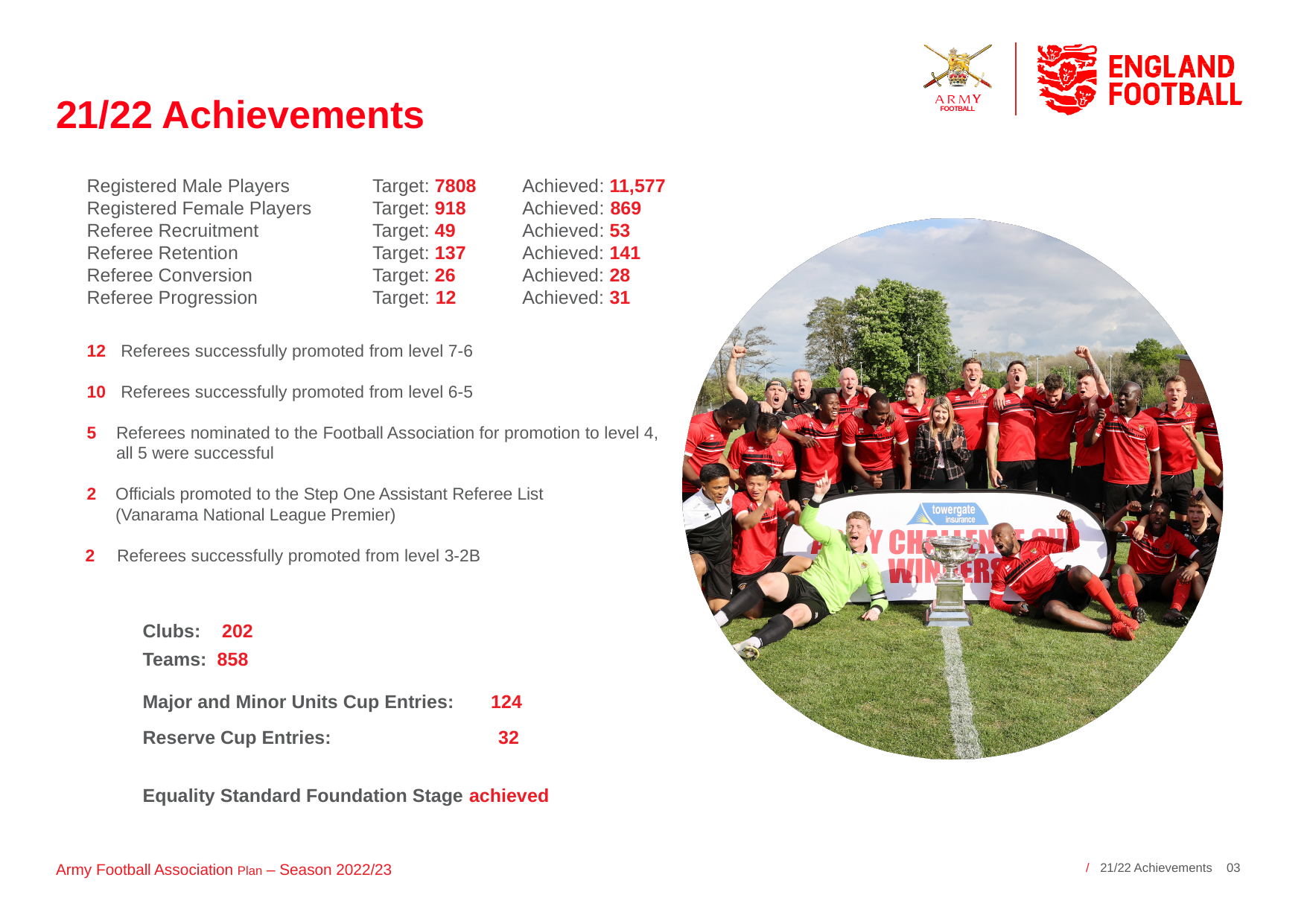

21/22 Achievements

FOOTBALL
| Registered Male Players | Target: 7808 | Achieved: 11,577 |
| --- | --- | --- |
| Registered Female Players | Target: 918 | Achieved: 869 |
| Referee Recruitment | Target: 49 | Achieved: 53 |
| Referee Retention | Target: 137 | Achieved: 141 |
| Referee Conversion | Target: 26 | Achieved: 28 |
| Referee Progression | Target: 12 | Achieved: 31 |

12   Referees successfully promoted from level 7-6

10   Referees successfully promoted from level 6-5

5	Referees nominated to the Football Association for promotion to level 4, all 5 were successful

2	Officials promoted to the Step One Assistant Referee List (Vanarama National League Premier)

2	Referees successfully promoted from level 3-2B
| Clubs: 202 |  |
| --- | --- |
| Teams: 858 Major and Minor Units Cup Entries: 124 |  |
| Reserve Cup Entries: 32 |  |
Equality Standard Foundation Stage achieved
Army Football Association Plan – Season 2022/23
/   21/22 Achievements    03